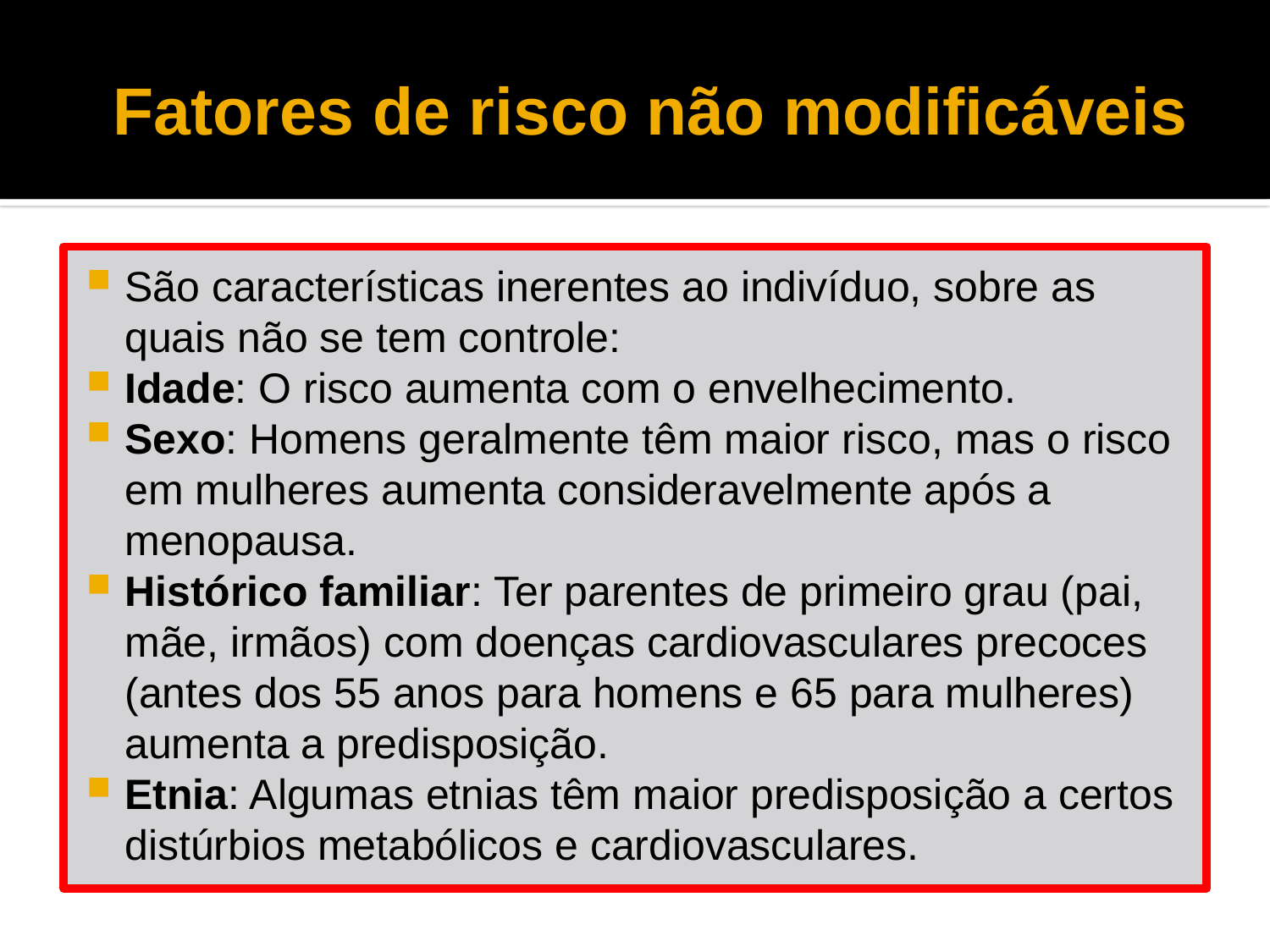

# Fatores de risco não modificáveis
São características inerentes ao indivíduo, sobre as quais não se tem controle:
Idade: O risco aumenta com o envelhecimento.
Sexo: Homens geralmente têm maior risco, mas o risco em mulheres aumenta consideravelmente após a menopausa.
Histórico familiar: Ter parentes de primeiro grau (pai, mãe, irmãos) com doenças cardiovasculares precoces (antes dos 55 anos para homens e 65 para mulheres) aumenta a predisposição.
Etnia: Algumas etnias têm maior predisposição a certos distúrbios metabólicos e cardiovasculares.